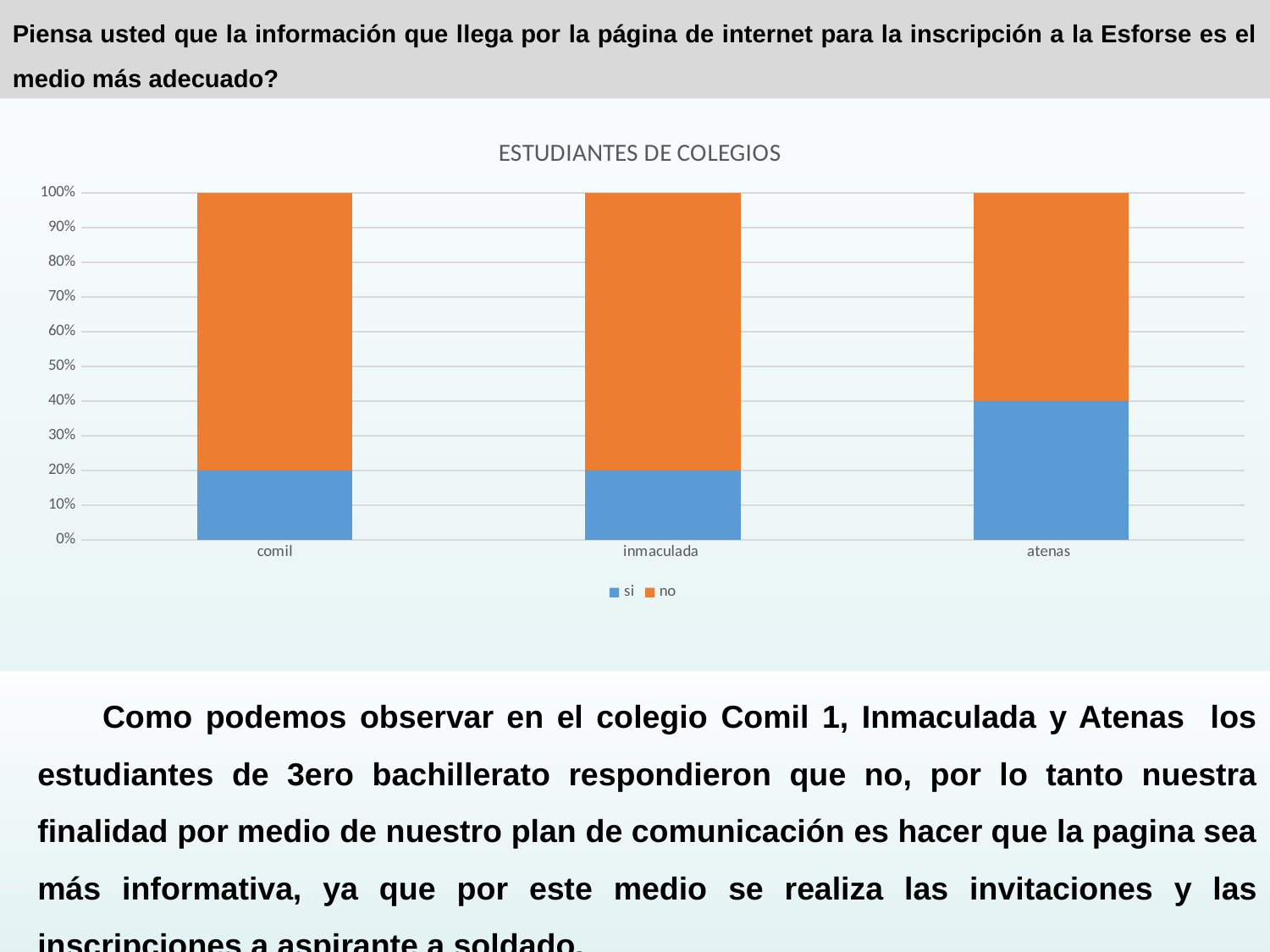

Piensa usted que la información que llega por la página de internet para la inscripción a la Esforse es el medio más adecuado?

### Chart: ESTUDIANTES DE COLEGIOS

| Category | si | no |
|---|---|---|
| comil | 2.0 | 8.0 |
| inmaculada  | 2.0 | 8.0 |
| atenas  | 4.0 | 6.0 |
Como podemos observar en el colegio Comil 1, Inmaculada y Atenas  los estudiantes de 3ero bachillerato respondieron que no, por lo tanto nuestra finalidad por medio de nuestro plan de comunicación es hacer que la pagina sea más informativa, ya que por este medio se realiza las invitaciones y las inscripciones a aspirante a soldado.